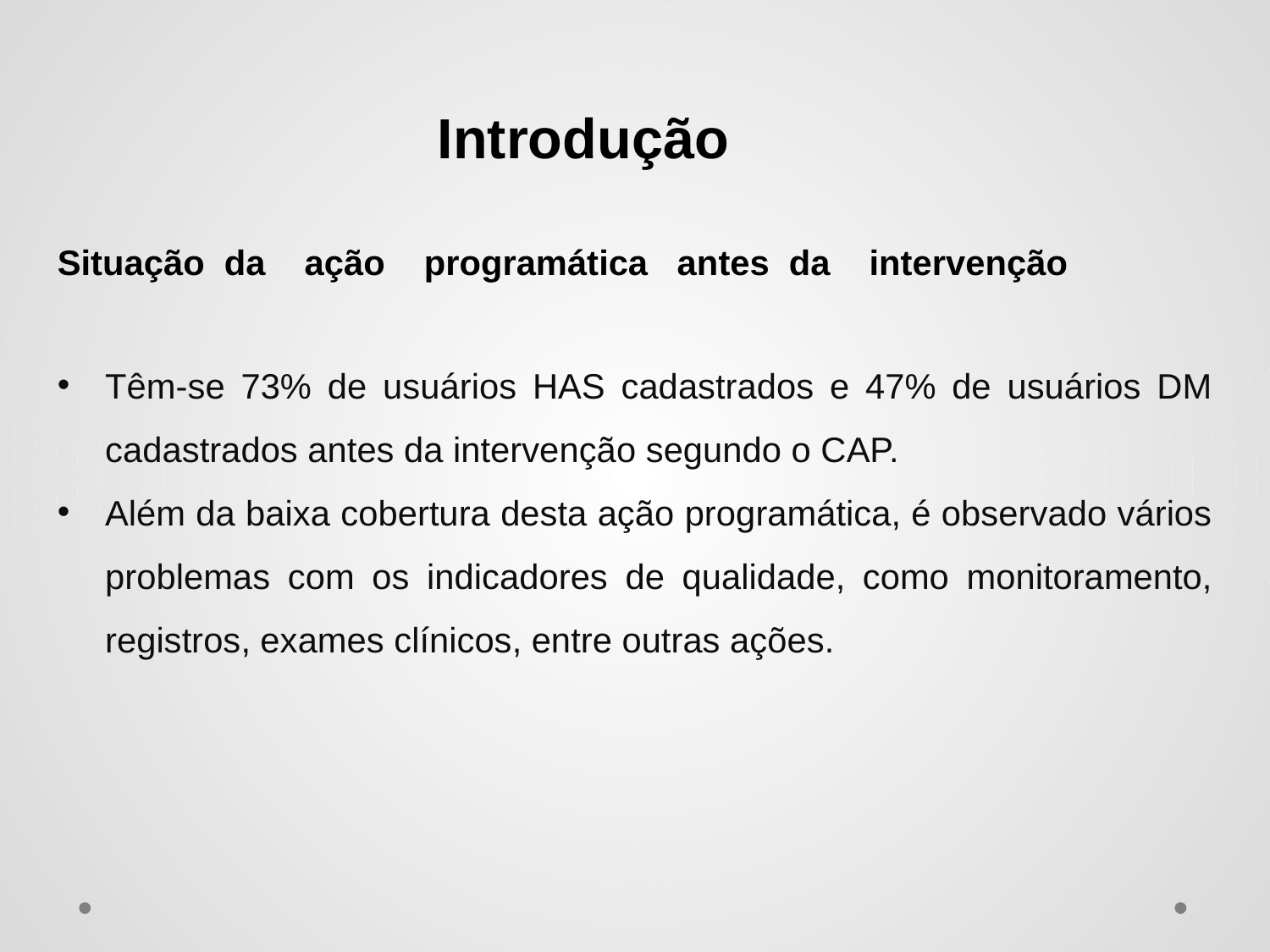

Introdução
Situação  da    ação    programática   antes  da    intervenção
Têm-se 73% de usuários HAS cadastrados e 47% de usuários DM cadastrados antes da intervenção segundo o CAP.
Além da baixa cobertura desta ação programática, é observado vários problemas com os indicadores de qualidade, como monitoramento, registros, exames clínicos, entre outras ações.